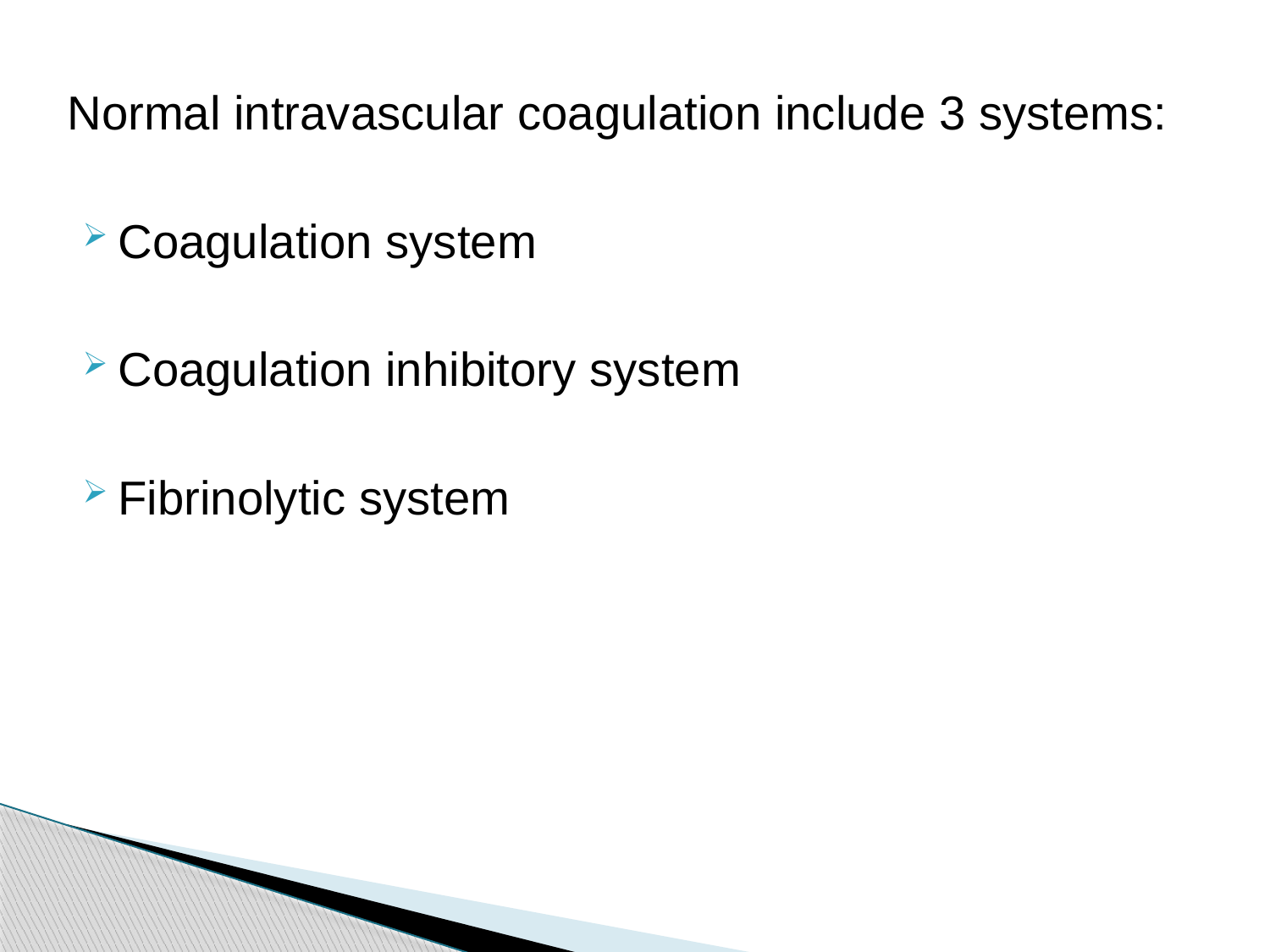

Normal intravascular coagulation include 3 systems:

Coagulation system

Coagulation inhibitory system

Fibrinolytic system